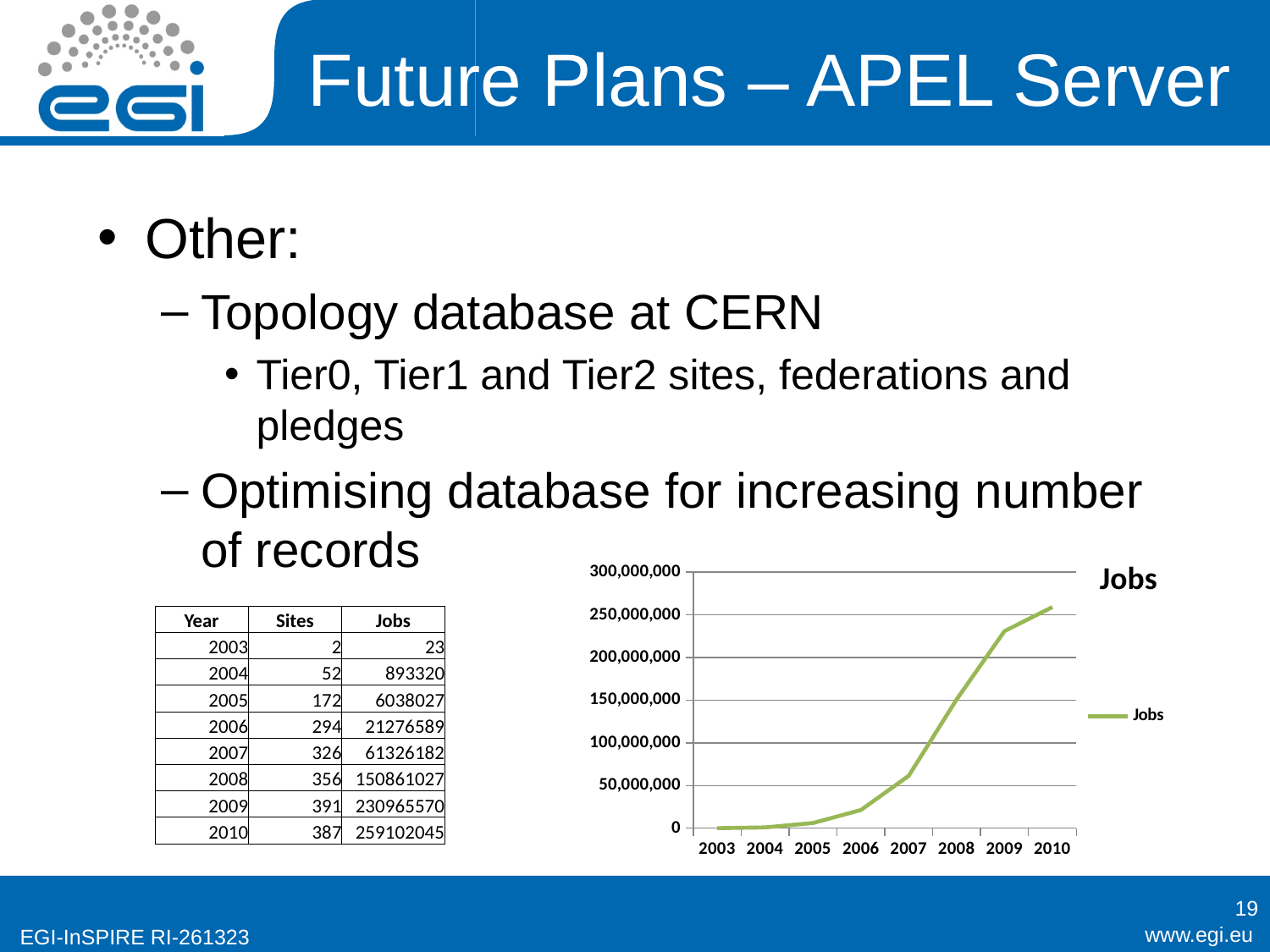

# Future Plans – APEL Server
Other:
Topology database at CERN
Tier0, Tier1 and Tier2 sites, federations and pledges
Optimising database for increasing number of records

### Chart:

| Category | Jobs |
|---|---|
| 2003 | 23.0 |
| 2004 | 893320.0 |
| 2005 | 6038027.0 |
| 2006 | 21276589.0 |
| 2007 | 61326182.0 |
| 2008 | 150861027.0 |
| 2009 | 230965570.0 |
| 2010 | 259102045.0 |
| Year | Sites | Jobs |
| --- | --- | --- |
| 2003 | 2 | 23 |
| 2004 | 52 | 893320 |
| 2005 | 172 | 6038027 |
| 2006 | 294 | 21276589 |
| 2007 | 326 | 61326182 |
| 2008 | 356 | 150861027 |
| 2009 | 391 | 230965570 |
| 2010 | 387 | 259102045 |
19